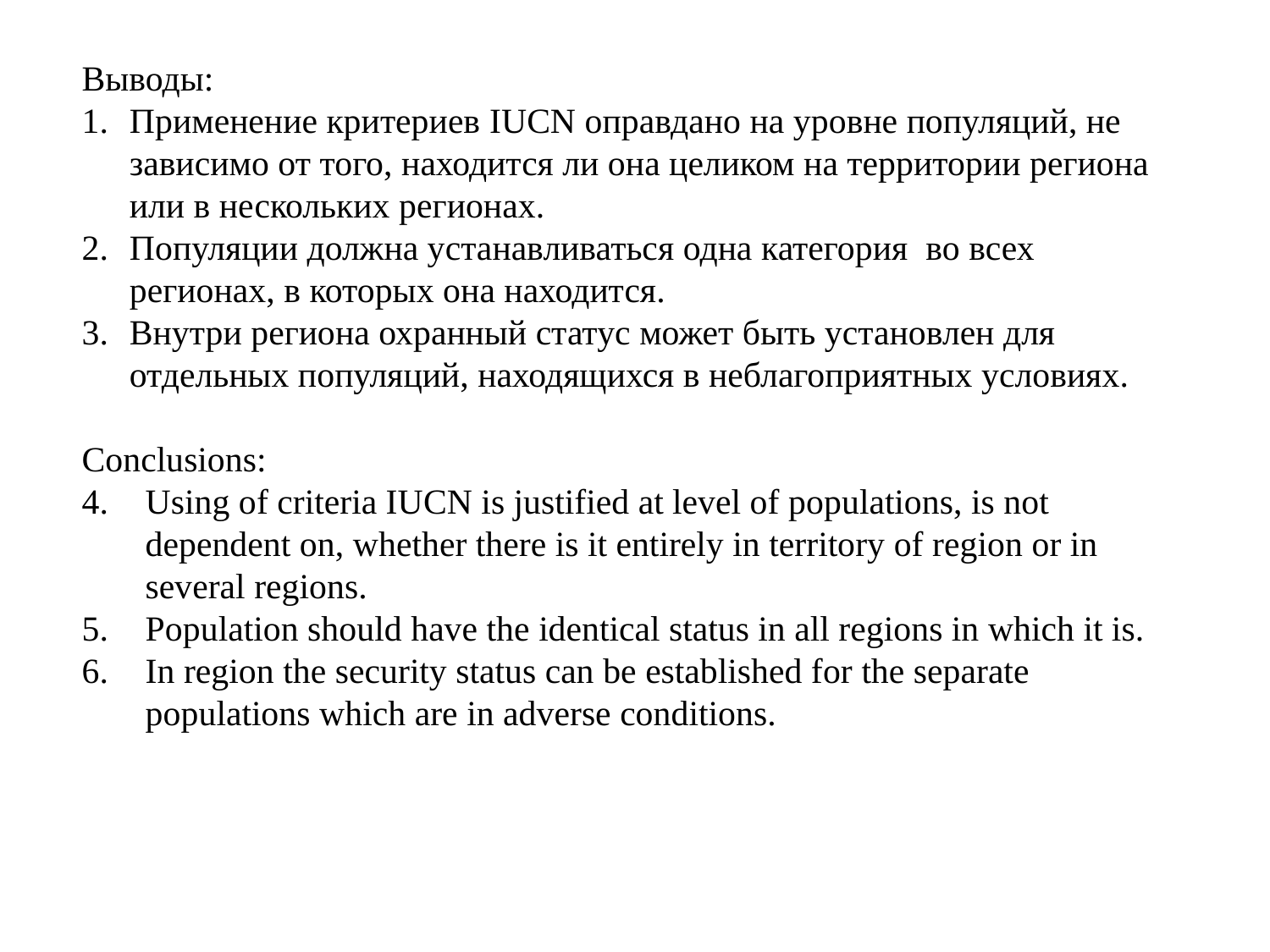

Выводы:
Применение критериев IUCN оправдано на уровне популяций, не зависимо от того, находится ли она целиком на территории региона или в нескольких регионах.
Популяции должна устанавливаться одна категория  во всех регионах, в которых она находится.
Внутри региона охранный статус может быть установлен для отдельных популяций, находящихся в неблагоприятных условиях.

Conclusions:
Using of criteria IUCN is justified at level of populations, is not dependent on, whether there is it entirely in territory of region or in several regions.
Population should have the identical status in all regions in which it is.
In region the security status can be established for the separate populations which are in adverse conditions.